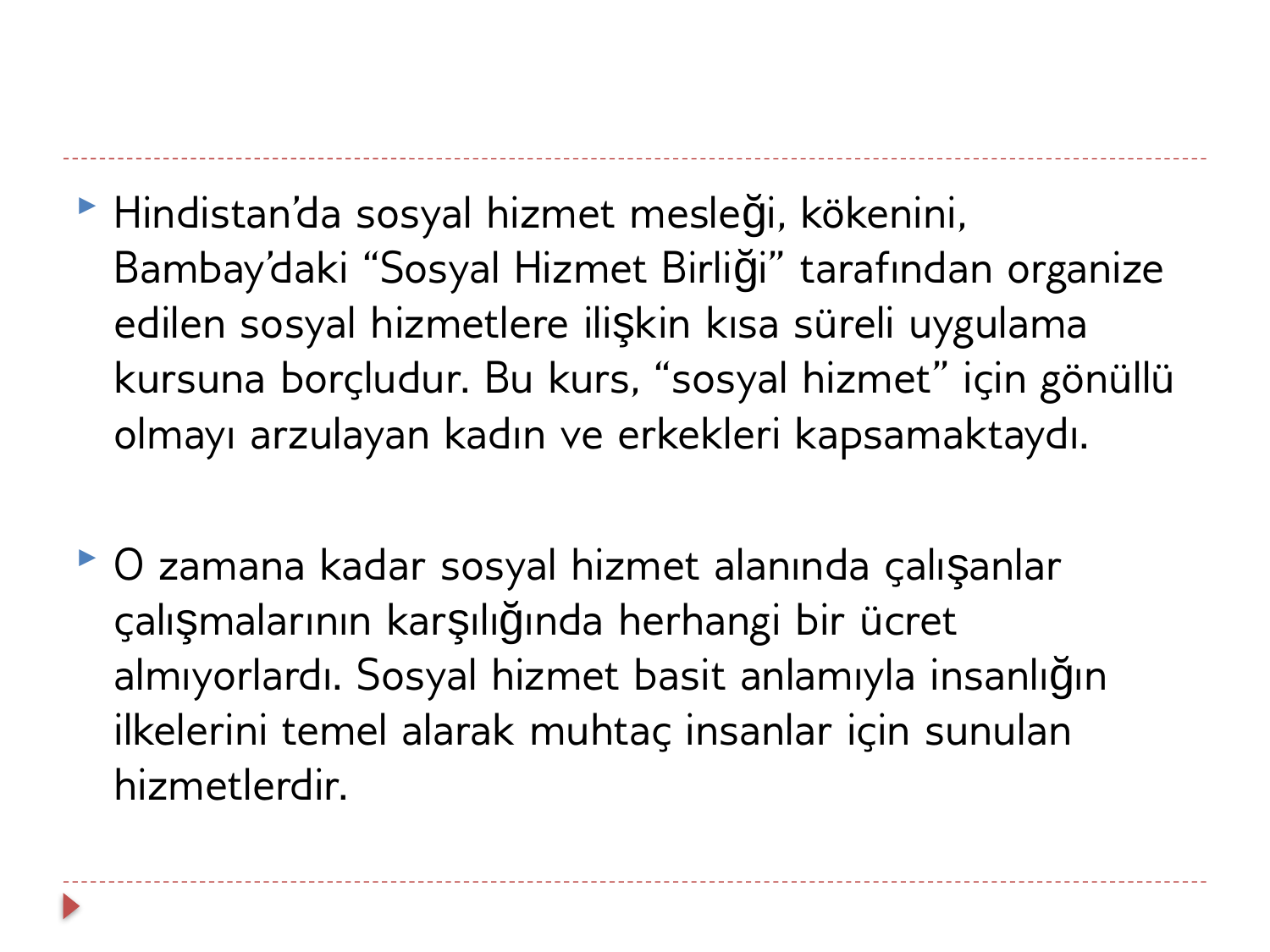

Hindistan’da sosyal hizmet mesleği, kökenini, Bambay’daki “Sosyal Hizmet Birliği” tarafından organize edilen sosyal hizmetlere ilişkin kısa süreli uygulama kursuna borçludur. Bu kurs, “sosyal hizmet” için gönüllü olmayı arzulayan kadın ve erkekleri kapsamaktaydı.

O zamana kadar sosyal hizmet alanında çalışanlar çalışmalarının karşılığında herhangi bir ücret almıyorlardı. Sosyal hizmet basit anlamıyla insanlığın ilkelerini temel alarak muhtaç insanlar için sunulan hizmetlerdir.